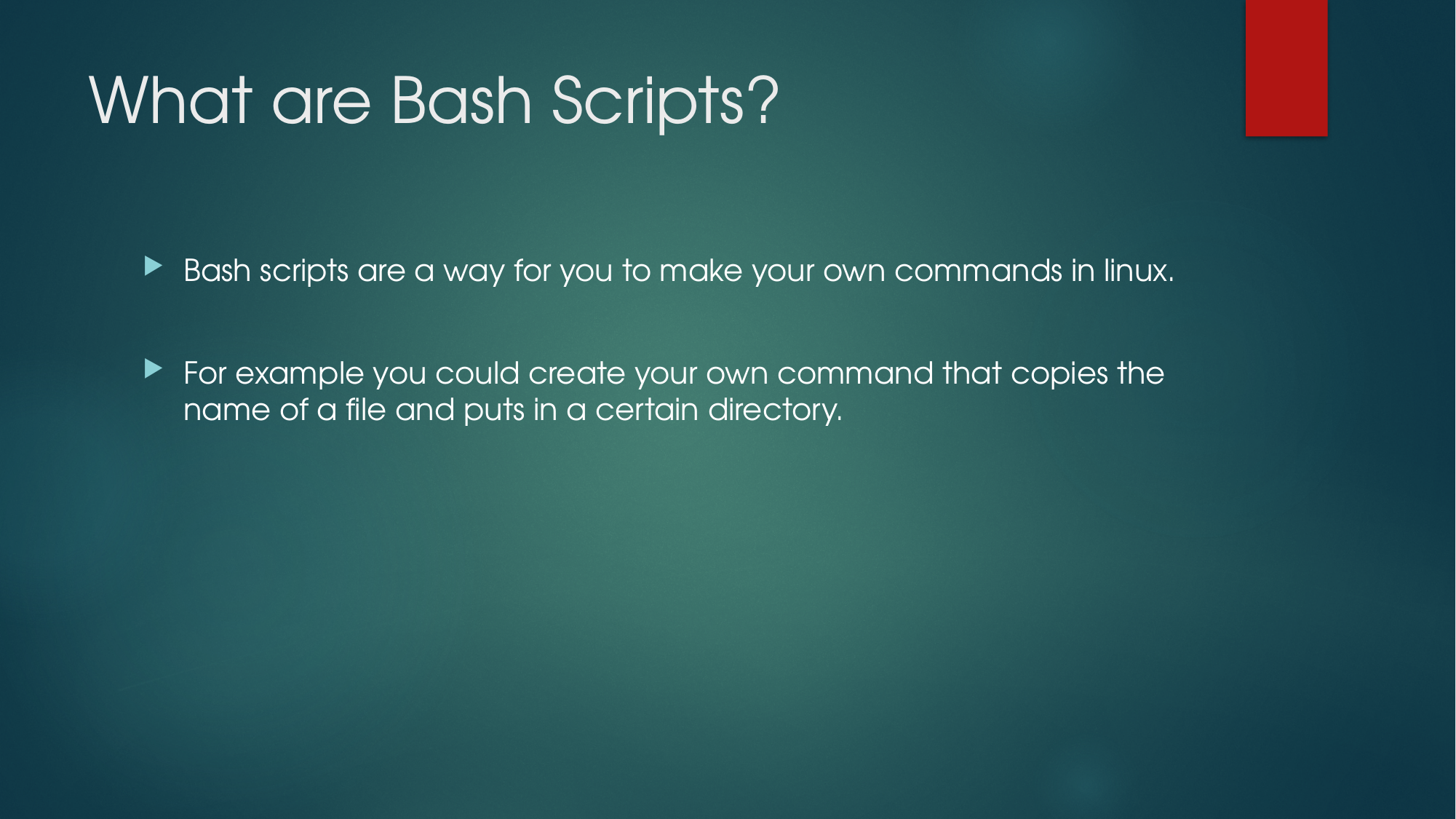

# What are Bash Scripts?
Bash scripts are a way for you to make your own commands in linux.

For example you could create your own command that copies the name of a file and puts in a certain directory.